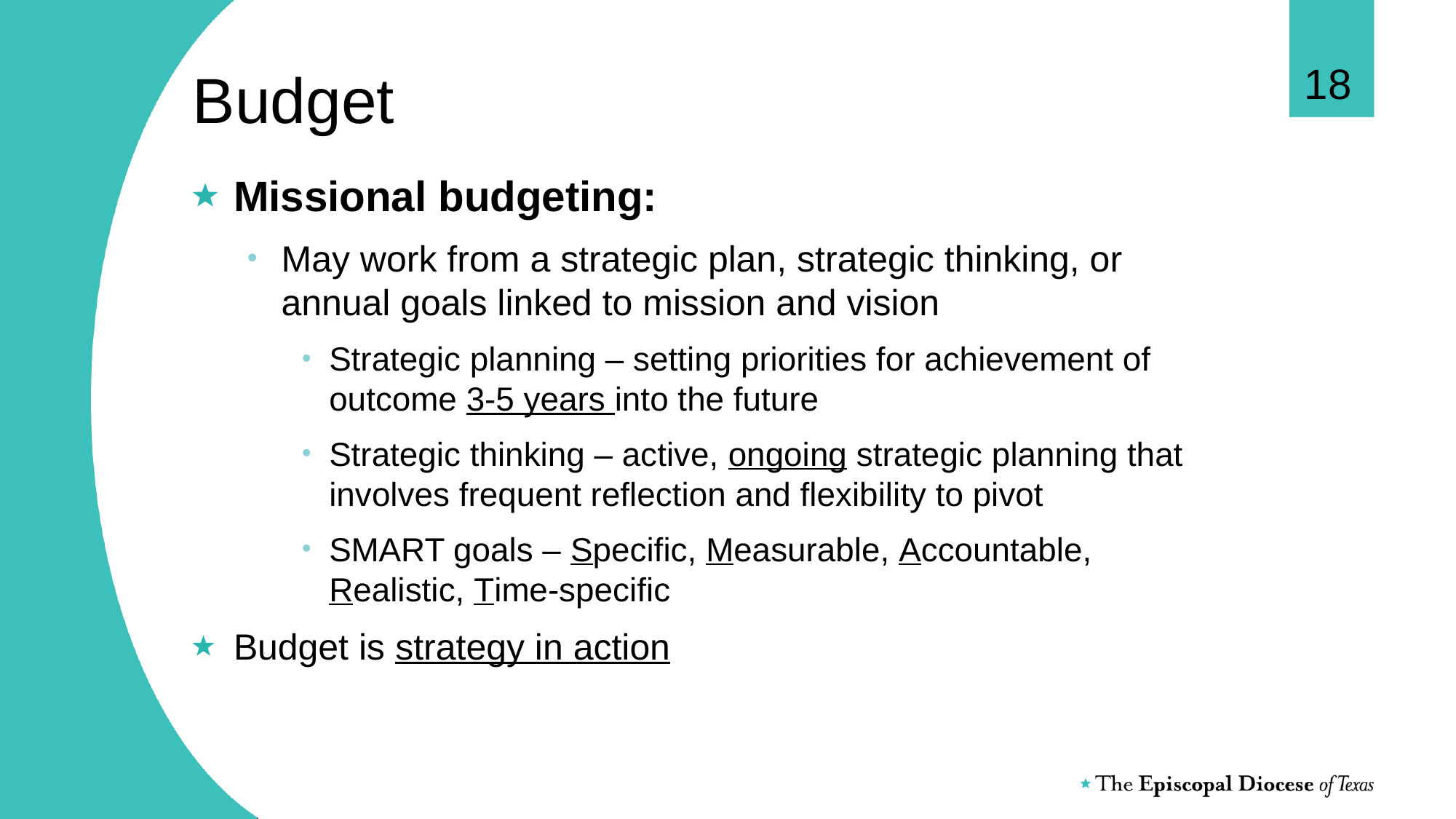

18
# Budget
Missional budgeting:
May work from a strategic plan, strategic thinking, or annual goals linked to mission and vision
Strategic planning – setting priorities for achievement of outcome 3-5 years into the future
Strategic thinking – active, ongoing strategic planning that involves frequent reflection and flexibility to pivot
SMART goals – Specific, Measurable, Accountable, Realistic, Time-specific
Budget is strategy in action